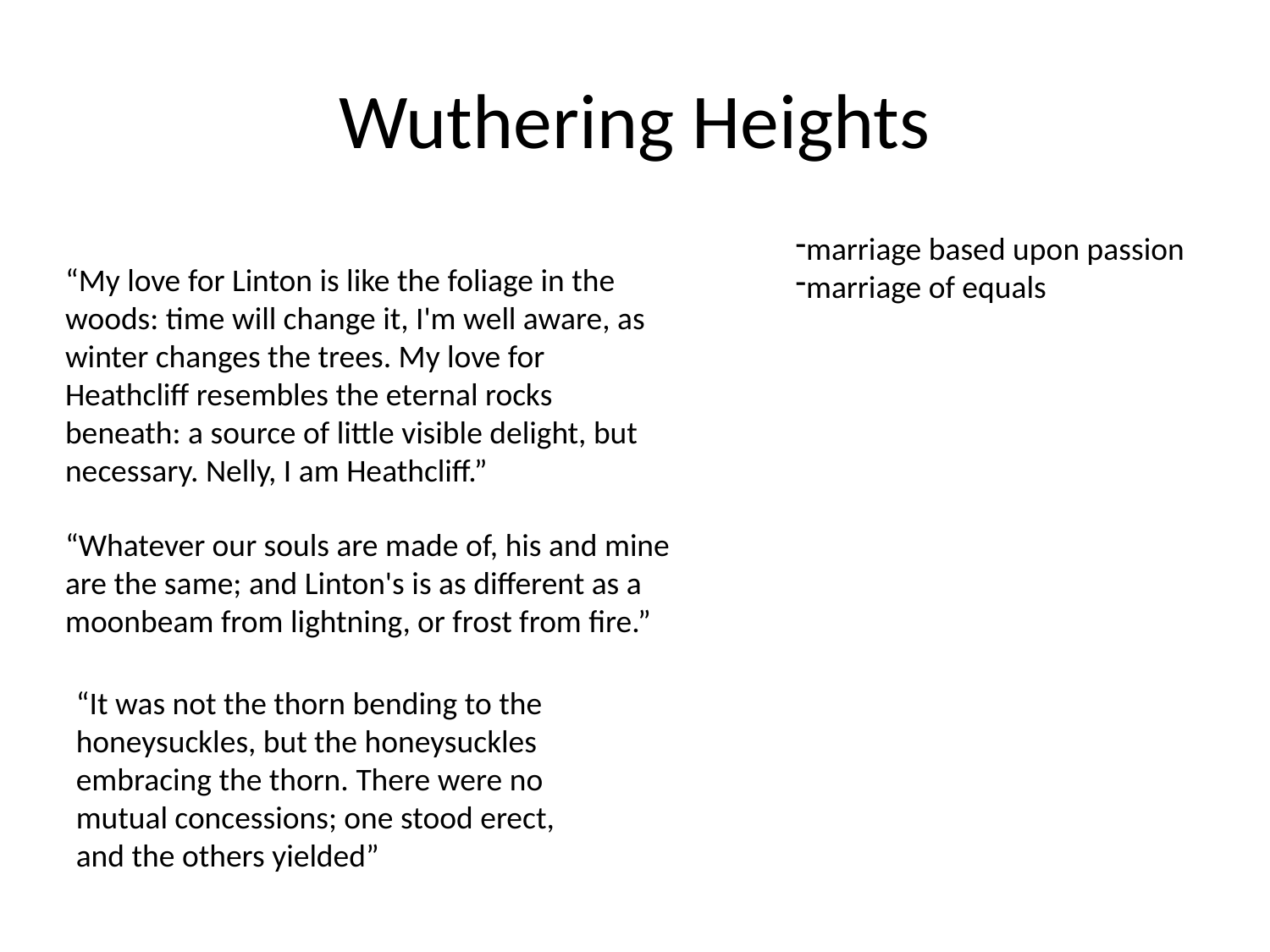

# Wuthering Heights
marriage based upon passion
marriage of equals
“My love for Linton is like the foliage in the woods: time will change it, I'm well aware, as winter changes the trees. My love for Heathcliff resembles the eternal rocks beneath: a source of little visible delight, but necessary. Nelly, I am Heathcliff.”
“Whatever our souls are made of, his and mine are the same; and Linton's is as different as a moonbeam from lightning, or frost from fire.”
“It was not the thorn bending to the honeysuckles, but the honeysuckles embracing the thorn. There were no mutual concessions; one stood erect, and the others yielded”